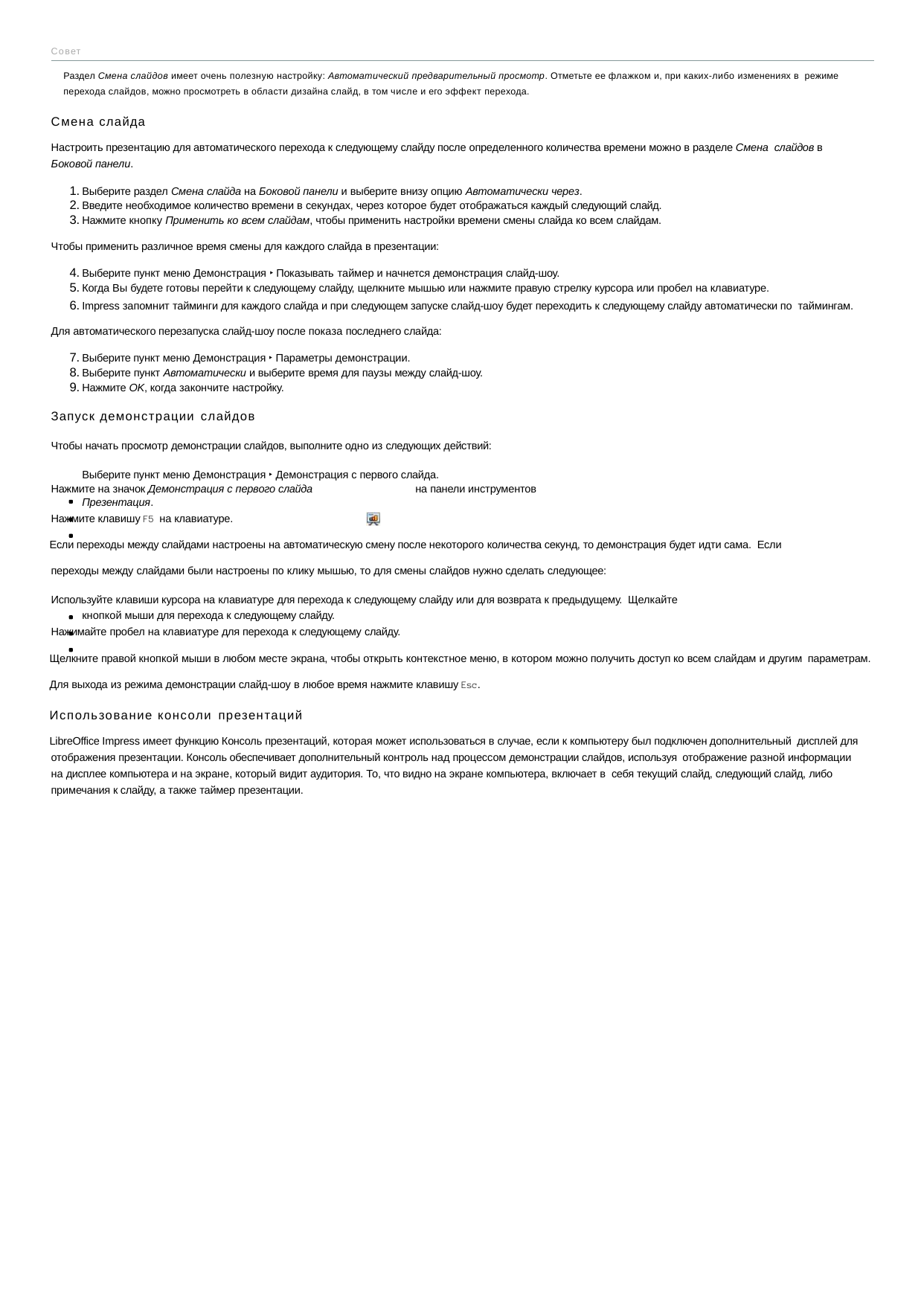

Совет
Раздел Смена слайдов имеет очень полезную настройку: Автоматический предварительный просмотр. Отметьте ее флажком и, при каких-либо изменениях в  режиме перехода слайдов, можно просмотреть в области дизайна слайд, в том числе и его эффект перехода.

Смена слайда
Настроить презентацию для автоматического перехода к следующему слайду после определенного количества времени можно в разделе Смена  слайдов в Боковой панели.
Выберите раздел Смена слайда на Боковой панели и выберите внизу опцию Автоматически через.
Введите необходимое количество времени в секундах, через которое будет отображаться каждый следующий слайд.
Нажмите кнопку Применить ко всем слайдам, чтобы применить настройки времени смены слайда ко всем слайдам.
Чтобы применить различное время смены для каждого слайда в презентации:
Выберите пункт меню Демонстрация ‣ Показывать таймер и начнется демонстрация слайд-шоу.
Когда Вы будете готовы перейти к следующему слайду, щелкните мышью или нажмите правую стрелку курсора или пробел на клавиатуре.
Impress запомнит тайминги для каждого слайда и при следующем запуске слайд-шоу будет переходить к следующему слайду автоматически по  таймингам.
Для автоматического перезапуска слайд-шоу после показа последнего слайда:
Выберите пункт меню Демонстрация ‣ Параметры демонстрации.
Выберите пункт Автоматически и выберите время для паузы между слайд-шоу.
Нажмите OK, когда закончите настройку.
Запуск демонстрации слайдов
Чтобы начать просмотр демонстрации слайдов, выполните одно из следующих действий:  Выберите пункт меню Демонстрация ‣ Демонстрация с первого слайда.
Нажмите на значок Демонстрация с первого слайда	на панели инструментов Презентация.
Нажмите клавишу F5 на клавиатуре.
Если переходы между слайдами настроены на автоматическую смену после некоторого количества секунд, то демонстрация будет идти сама.  Если переходы между слайдами были настроены по клику мышью, то для смены слайдов нужно сделать следующее:
Используйте клавиши курсора на клавиатуре для перехода к следующему слайду или для возврата к предыдущему.  Щелкайте кнопкой мыши для перехода к следующему слайду.
Нажимайте пробел на клавиатуре для перехода к следующему слайду.
Щелкните правой кнопкой мыши в любом месте экрана, чтобы открыть контекстное меню, в котором можно получить доступ ко всем слайдам и другим  параметрам.
Для выхода из режима демонстрации слайд-шоу в любое время нажмите клавишу Esc.

Использование консоли презентаций
LibreOffice Impress имеет функцию Консоль презентаций, которая может использоваться в случае, если к компьютеру был подключен дополнительный  дисплей для отображения презентации. Консоль обеспечивает дополнительный контроль над процессом демонстрации слайдов, используя  отображение разной информации на дисплее компьютера и на экране, который видит аудитория. То, что видно на экране компьютера, включает в  себя текущий слайд, следующий слайд, либо примечания к слайду, а также таймер презентации.